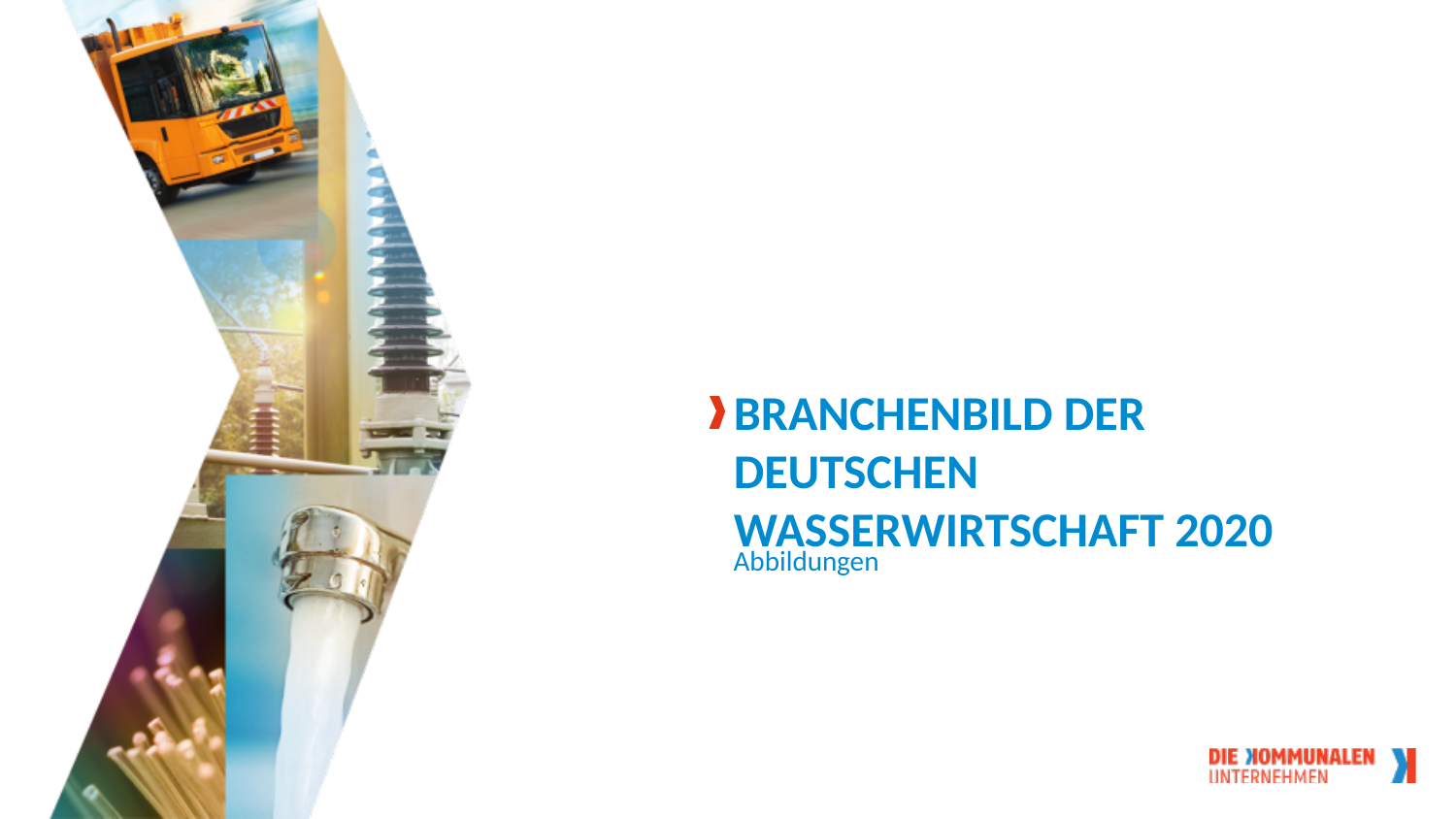

# Branchenbild der Deutschen Wasserwirtschaft 2020
Abbildungen